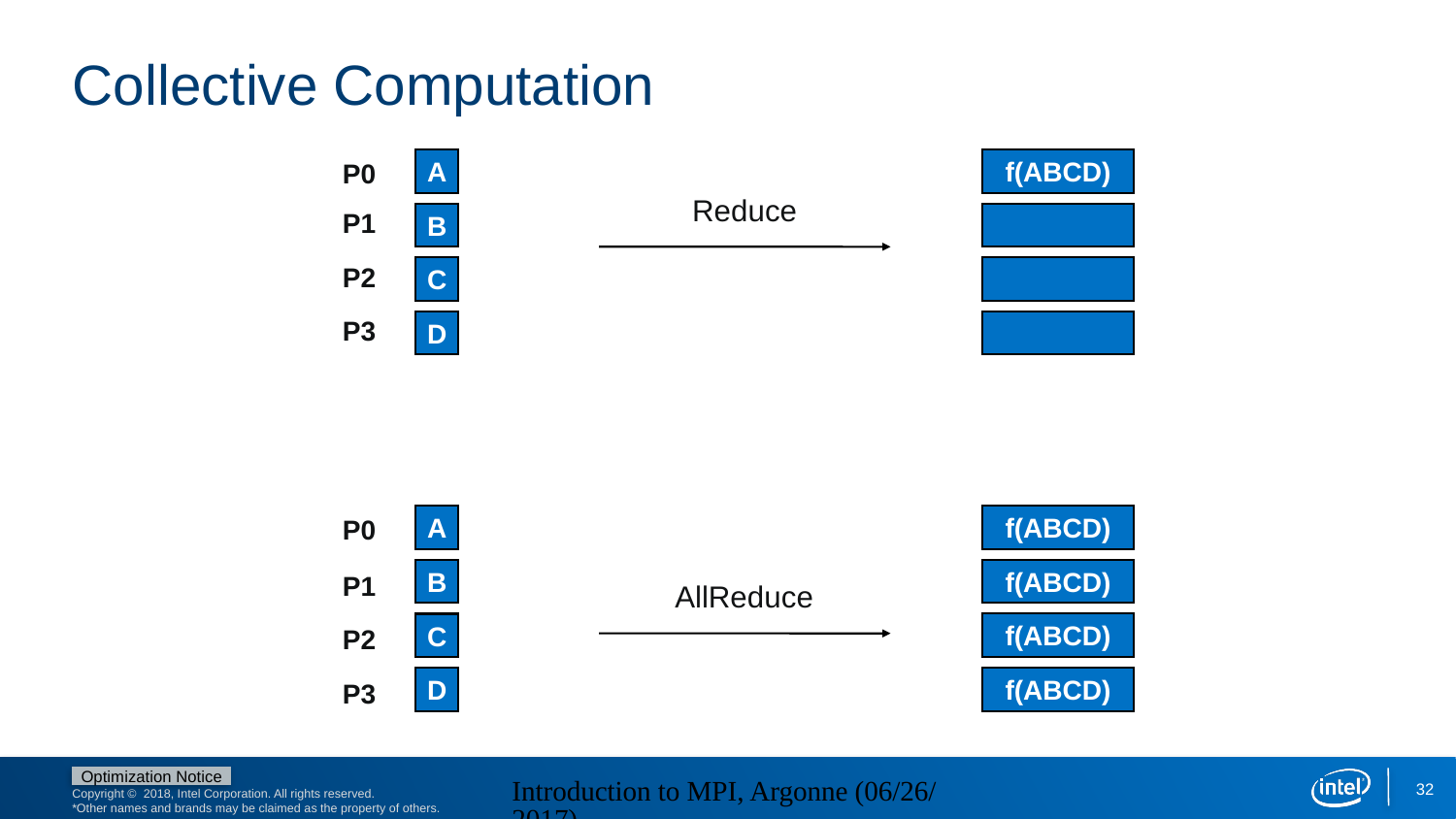

# Collective Computation
P0
P1
P2
P3
A
f(ABCD)

Reduce

B
C
D
P0
P1
P2
P3
A
B
C
D
f(ABCD)

f(ABCD)
AllReduce
f(ABCD)

f(ABCD)
32
Introduction to MPI, Argonne (06/26/2017)